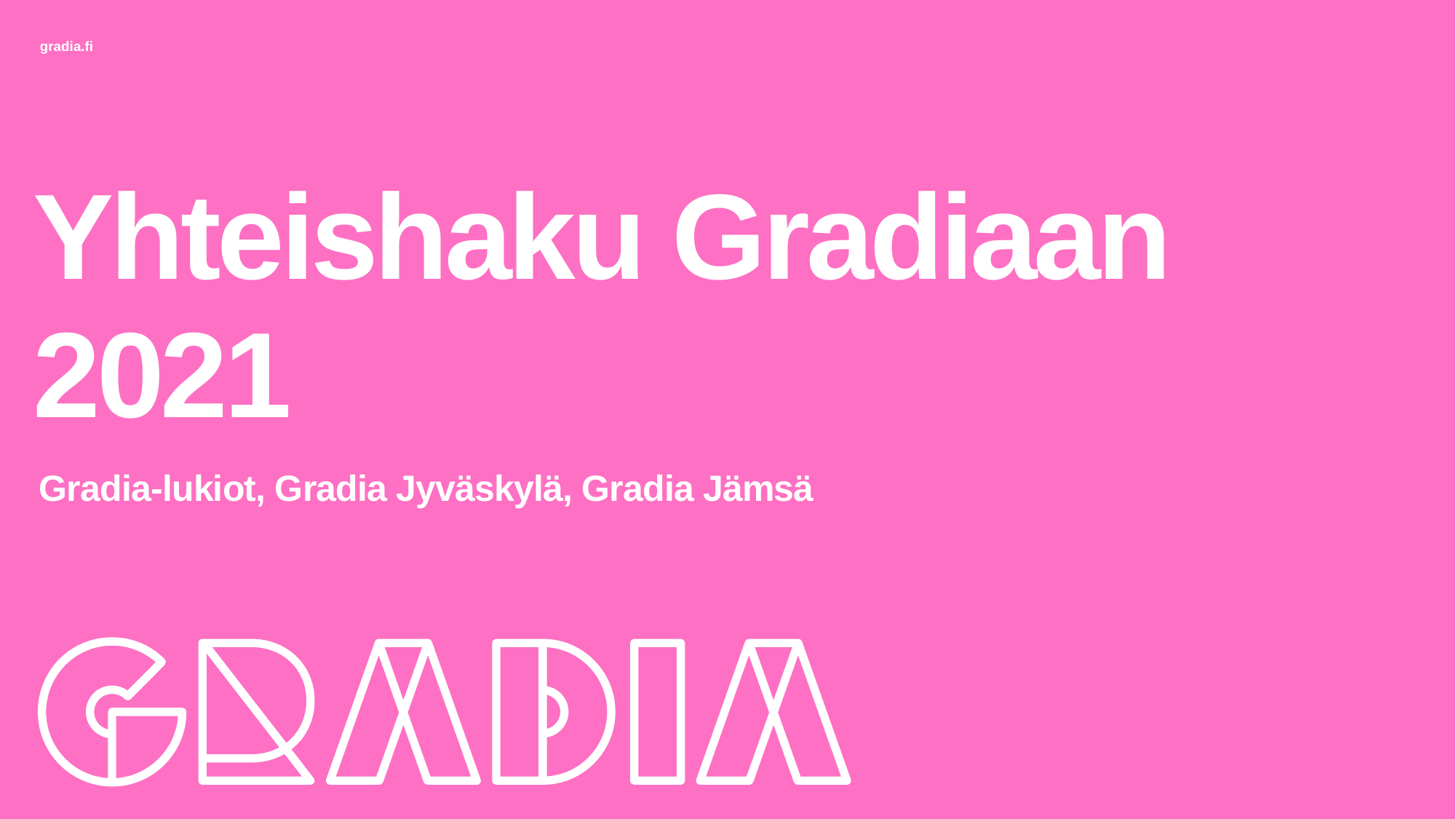

# Yhteishaku Gradiaan 2021
Gradia-lukiot, Gradia Jyväskylä, Gradia Jämsä